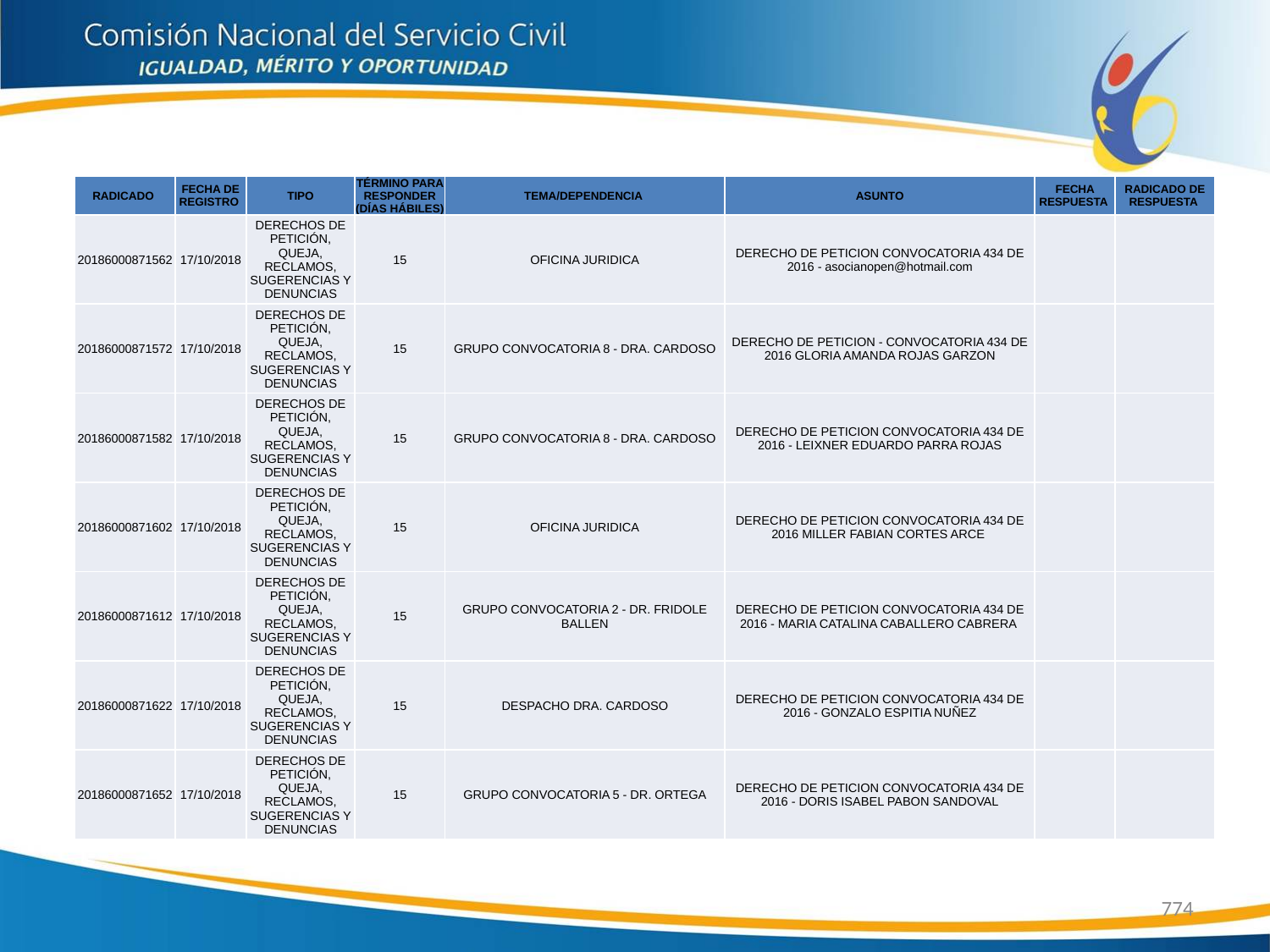

| RADICADO | FECHA DE REGISTRO | TIPO | TÉRMINO PARA RESPONDER (DÍAS HÁBILES) | TEMA/DEPENDENCIA | ASUNTO | FECHA RESPUESTA | RADICADO DE RESPUESTA |
| --- | --- | --- | --- | --- | --- | --- | --- |
| 20186000871562 | 17/10/2018 | DERECHOS DE PETICIÓN, QUEJA, RECLAMOS, SUGERENCIAS Y DENUNCIAS | 15 | OFICINA JURIDICA | DERECHO DE PETICION CONVOCATORIA 434 DE 2016 - asocianopen@hotmail.com |  |  |
| 20186000871572 | 17/10/2018 | DERECHOS DE PETICIÓN, QUEJA, RECLAMOS, SUGERENCIAS Y DENUNCIAS | 15 | GRUPO CONVOCATORIA 8 - DRA. CARDOSO | DERECHO DE PETICION - CONVOCATORIA 434 DE 2016 GLORIA AMANDA ROJAS GARZON |  |  |
| 20186000871582 | 17/10/2018 | DERECHOS DE PETICIÓN, QUEJA, RECLAMOS, SUGERENCIAS Y DENUNCIAS | 15 | GRUPO CONVOCATORIA 8 - DRA. CARDOSO | DERECHO DE PETICION CONVOCATORIA 434 DE 2016 - LEIXNER EDUARDO PARRA ROJAS |  |  |
| 20186000871602 | 17/10/2018 | DERECHOS DE PETICIÓN, QUEJA, RECLAMOS, SUGERENCIAS Y DENUNCIAS | 15 | OFICINA JURIDICA | DERECHO DE PETICION CONVOCATORIA 434 DE 2016 MILLER FABIAN CORTES ARCE |  |  |
| 20186000871612 | 17/10/2018 | DERECHOS DE PETICIÓN, QUEJA, RECLAMOS, SUGERENCIAS Y DENUNCIAS | 15 | GRUPO CONVOCATORIA 2 - DR. FRIDOLE BALLEN | DERECHO DE PETICION CONVOCATORIA 434 DE 2016 - MARIA CATALINA CABALLERO CABRERA |  |  |
| 20186000871622 | 17/10/2018 | DERECHOS DE PETICIÓN, QUEJA, RECLAMOS, SUGERENCIAS Y DENUNCIAS | 15 | DESPACHO DRA. CARDOSO | DERECHO DE PETICION CONVOCATORIA 434 DE 2016 - GONZALO ESPITIA NUÑEZ |  |  |
| 20186000871652 | 17/10/2018 | DERECHOS DE PETICIÓN, QUEJA, RECLAMOS, SUGERENCIAS Y DENUNCIAS | 15 | GRUPO CONVOCATORIA 5 - DR. ORTEGA | DERECHO DE PETICION CONVOCATORIA 434 DE 2016 - DORIS ISABEL PABON SANDOVAL |  |  |
774